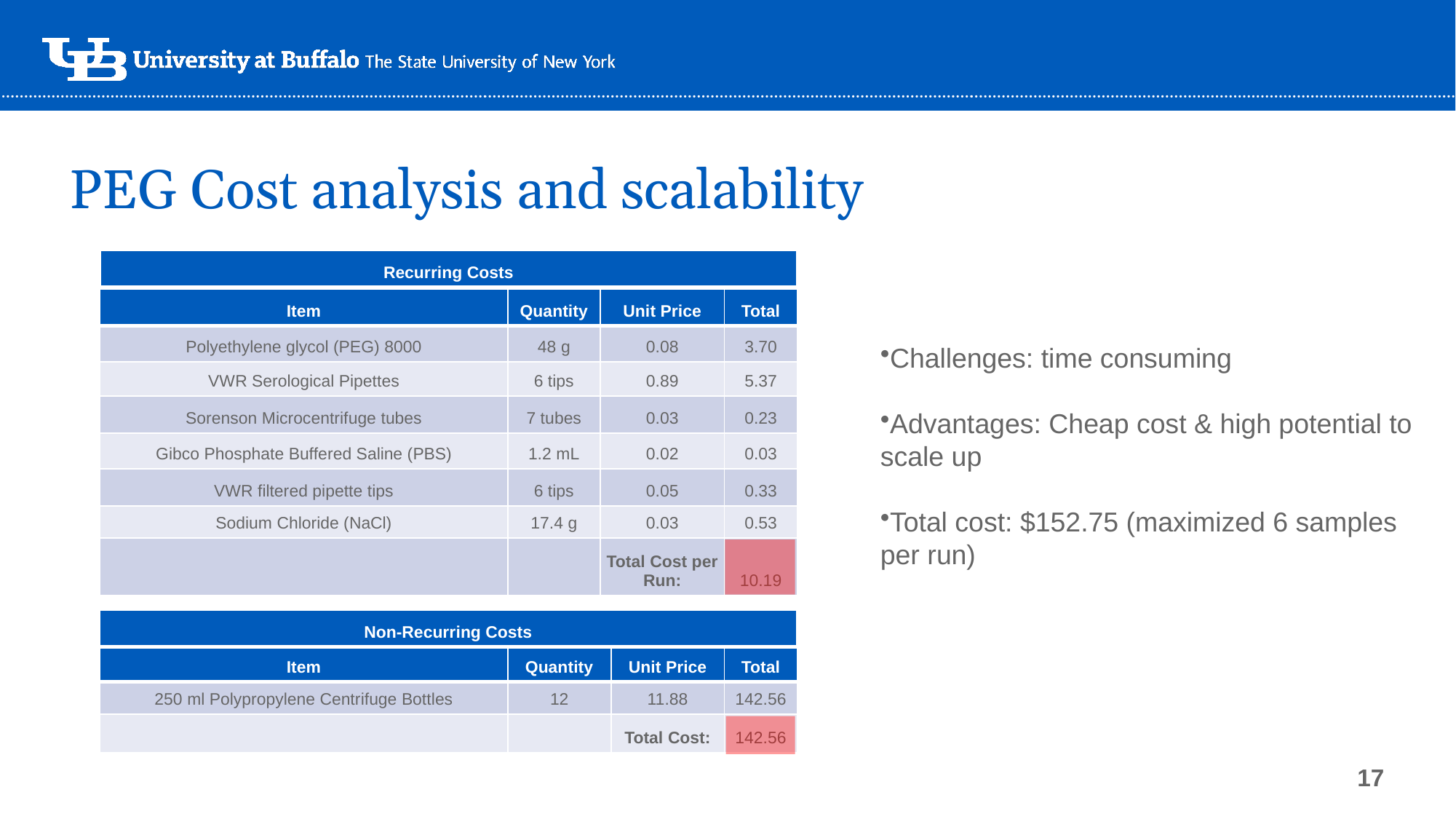

PEG Cost analysis and scalability
| Recurring Costs |
| --- |
| Item | Quantity | Unit Price | Total |
| --- | --- | --- | --- |
| Polyethylene glycol (PEG) 8000 | 48 g | 0.08 | 3.70 |
| VWR Serological Pipettes | 6 tips | 0.89 | 5.37 |
| Sorenson Microcentrifuge tubes | 7 tubes | 0.03 | 0.23 |
| Gibco Phosphate Buffered Saline (PBS) | 1.2 mL | 0.02 | 0.03 |
| VWR filtered pipette tips | 6 tips | 0.05 | 0.33 |
| Sodium Chloride (NaCl) | 17.4 g | 0.03 | 0.53 |
|  |  | Total Cost per Run: | 10.19 |
Challenges: time consuming

Advantages: Cheap cost & high potential to scale up

Total cost: $152.75 (maximized 6 samples per run)

| Non-Recurring Costs |
| --- |
| Item | Quantity | Unit Price | Total |
| --- | --- | --- | --- |
| 250 ml Polypropylene Centrifuge Bottles | 12 | 11.88 | 142.56 |
|  |  | Total Cost: | 142.56 |

17